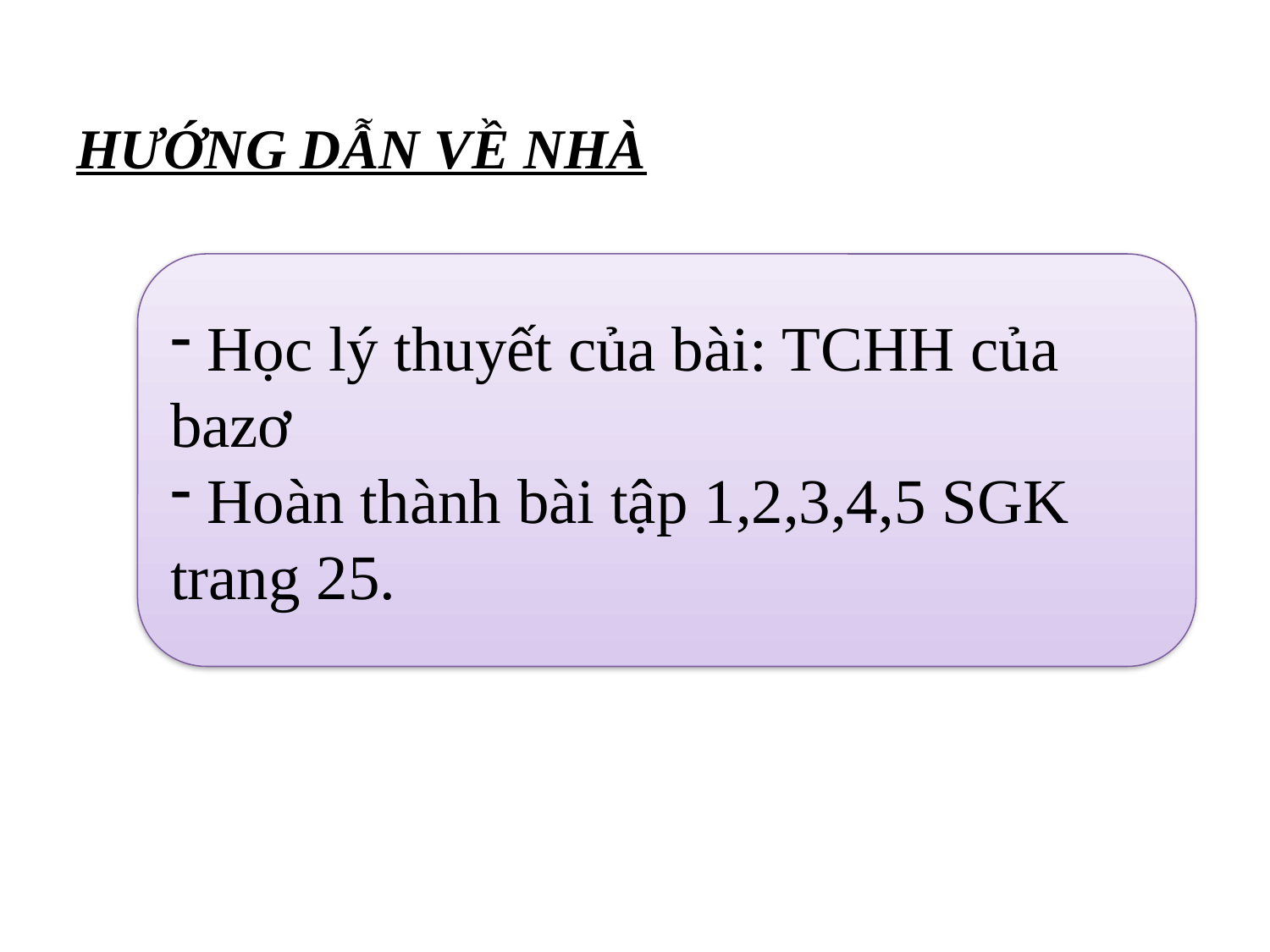

HƯỚNG DẪN VỀ NHÀ

 Học lý thuyết của bài: TCHH của bazơ
 Hoàn thành bài tập 1,2,3,4,5 SGK trang 25.